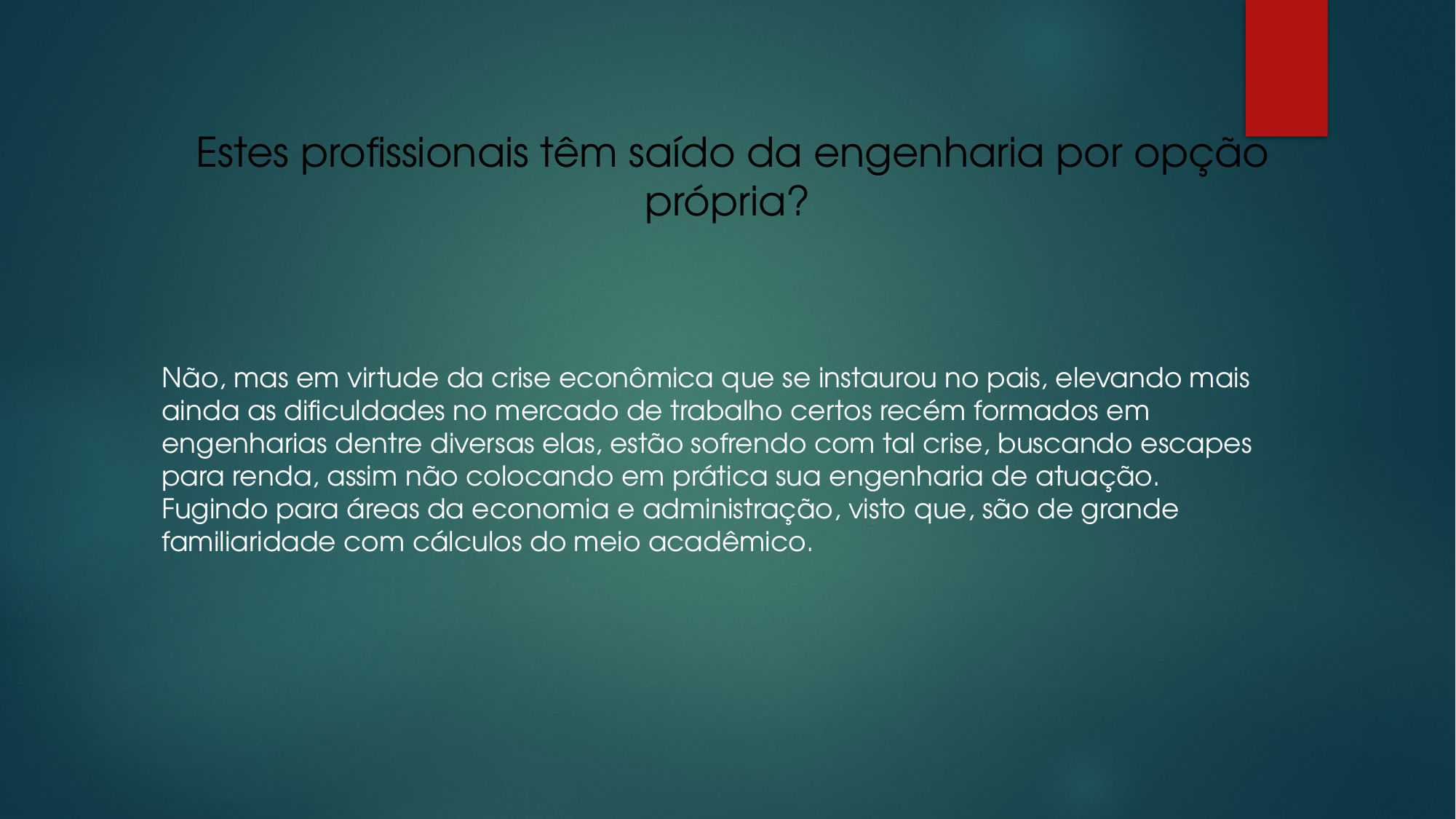

# Estes profissionais têm saído da engenharia por opção própria?
Não, mas em virtude da crise econômica que se instaurou no pais, elevando mais ainda as dificuldades no mercado de trabalho certos recém formados em engenharias dentre diversas elas, estão sofrendo com tal crise, buscando escapes para renda, assim não colocando em prática sua engenharia de atuação. Fugindo para áreas da economia e administração, visto que, são de grande familiaridade com cálculos do meio acadêmico.